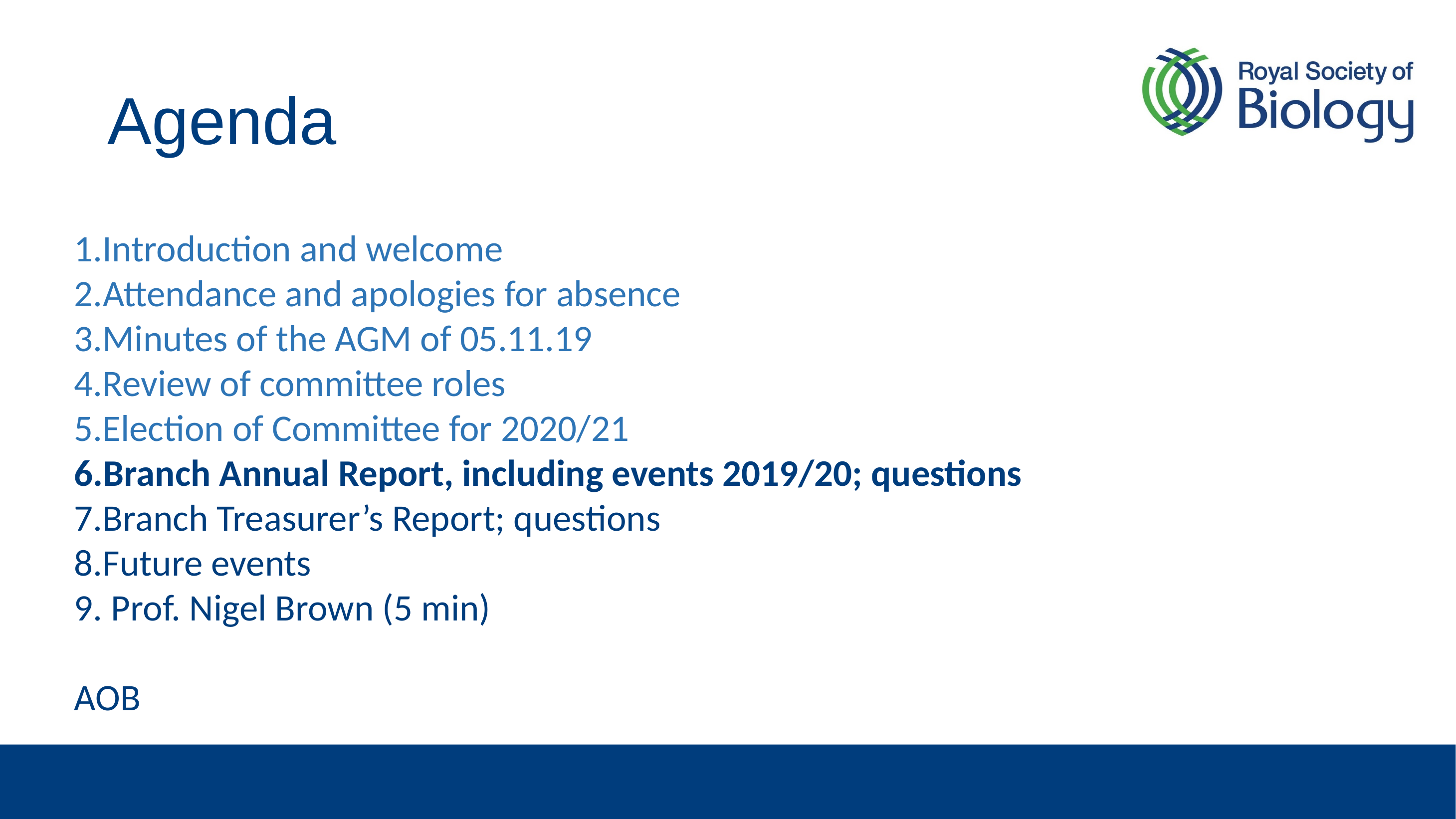

# Agenda
1.Introduction and welcome
2.Attendance and apologies for absence
3.Minutes of the AGM of 05.11.19
4.Review of committee roles
5.Election of Committee for 2020/21
6.Branch Annual Report, including events 2019/20; questions
7.Branch Treasurer’s Report; questions
8.Future events
9. Prof. Nigel Brown (5 min)

AOB